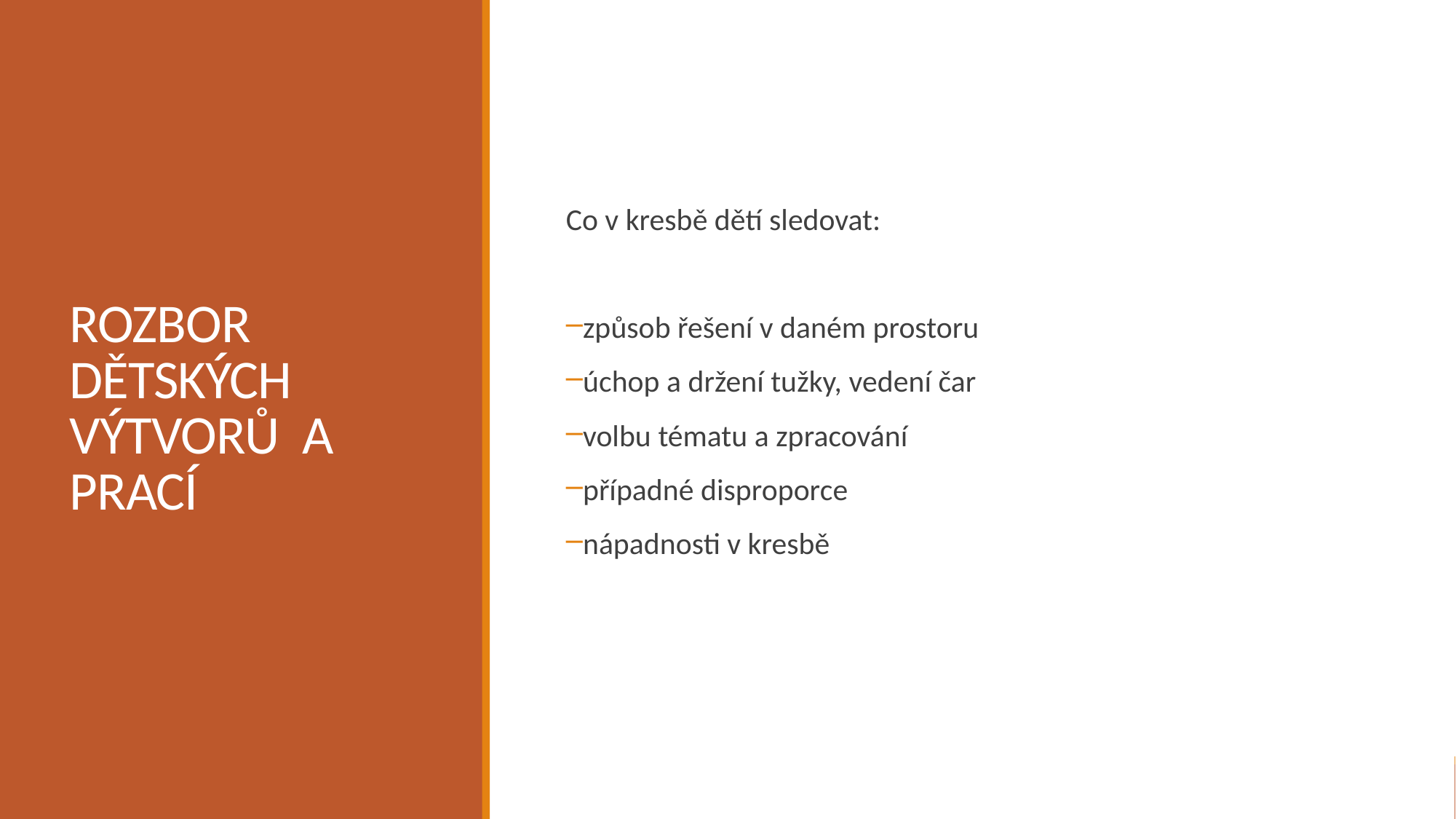

# ROZBOR DĚTSKÝCH VÝTVORŮ  A PRACÍ
Co v kresbě dětí sledovat:

způsob řešení v daném prostoru
úchop a držení tužky, vedení čar
volbu tématu a zpracování
případné disproporce
nápadnosti v kresbě